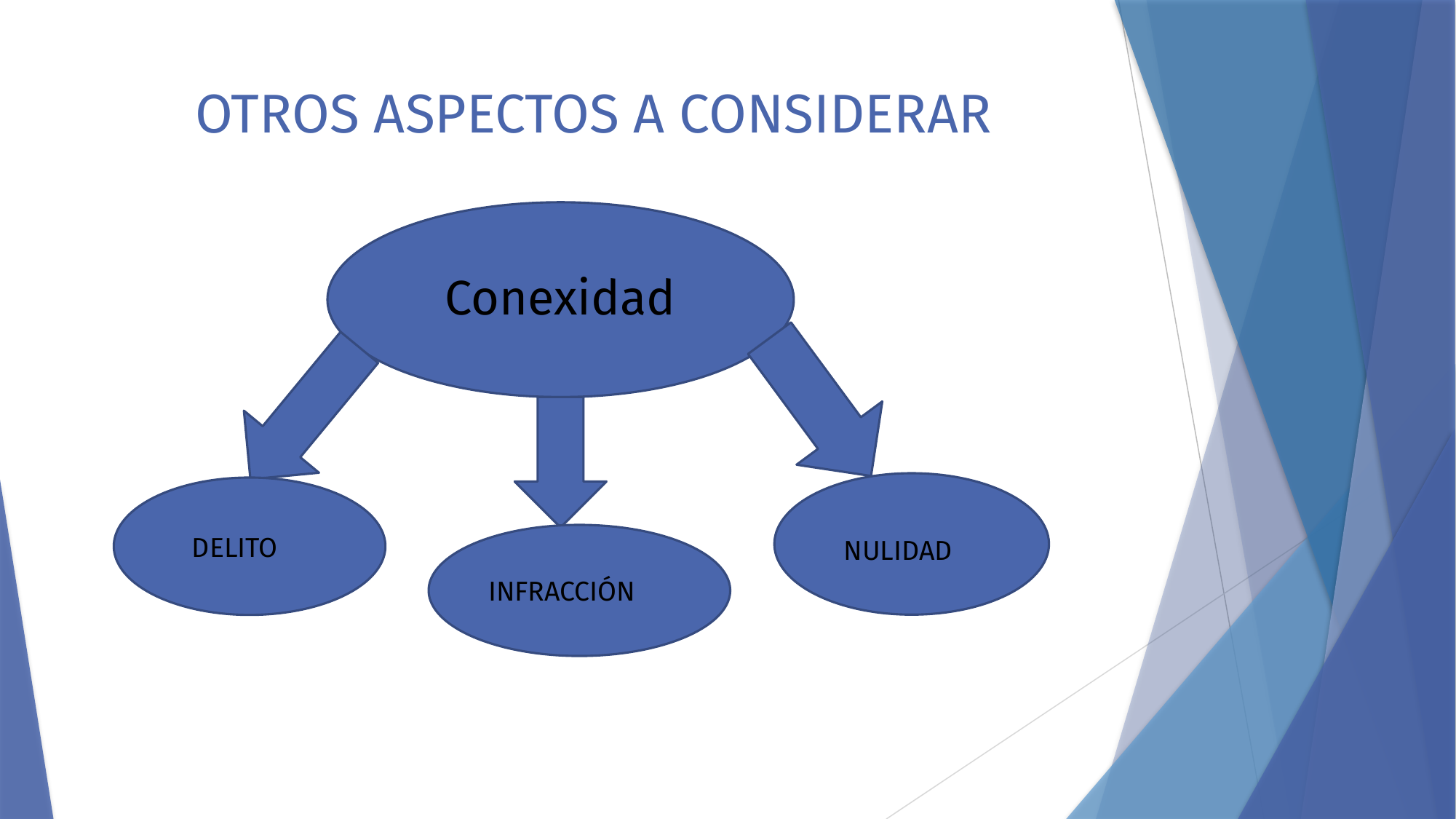

# OTROS ASPECTOS A CONSIDERAR

Conexidad

DELITO

NULIDAD
INFRACCIÓN